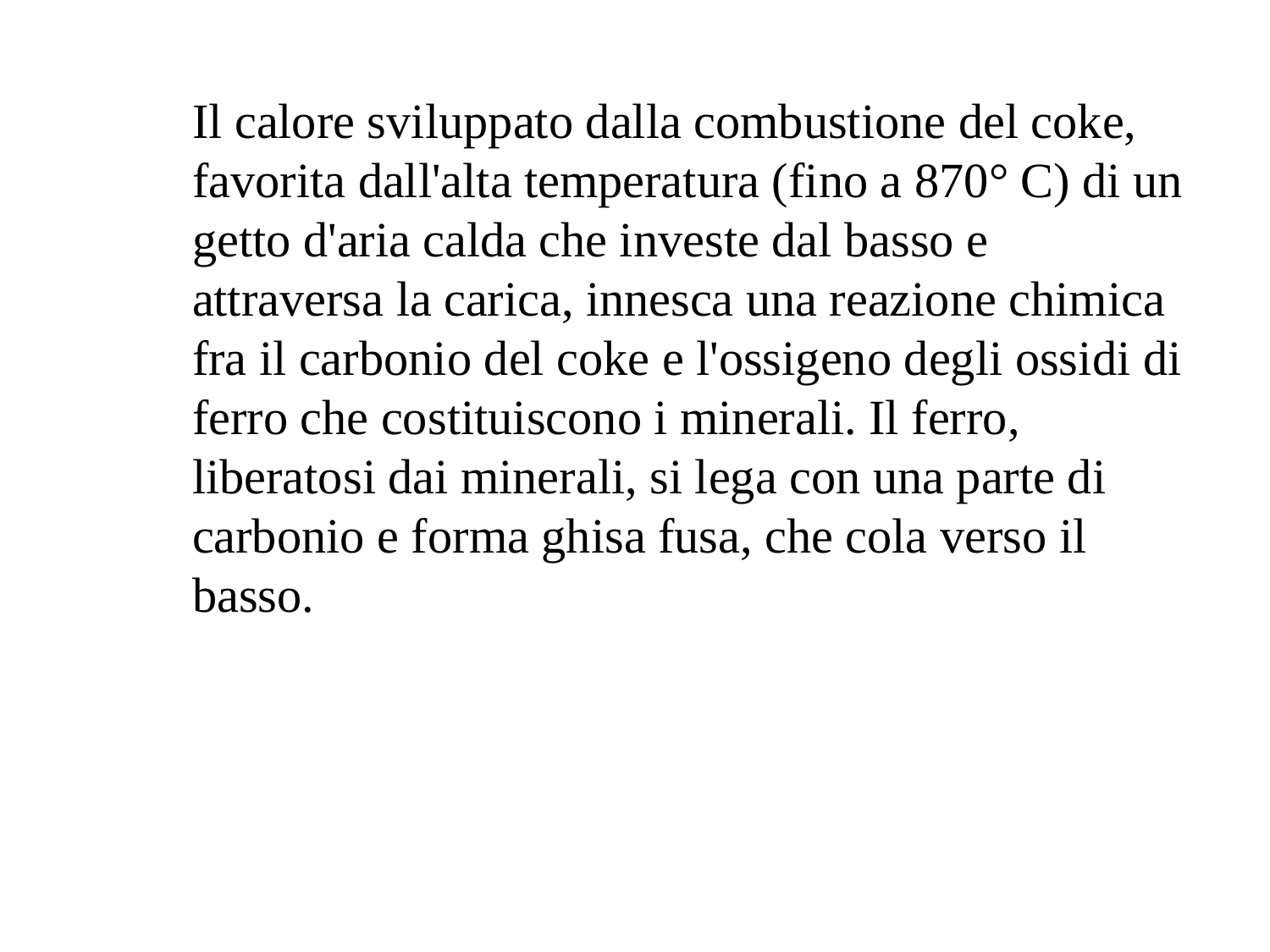

Il calore sviluppato dalla combustione del coke, favorita dall'alta temperatura (fino a 870° C) di un getto d'aria calda che investe dal basso e attraversa la carica, innesca una reazione chimica fra il carbonio del coke e l'ossigeno degli ossidi di ferro che costituiscono i minerali. Il ferro, liberatosi dai minerali, si lega con una parte di carbonio e forma ghisa fusa, che cola verso il basso.